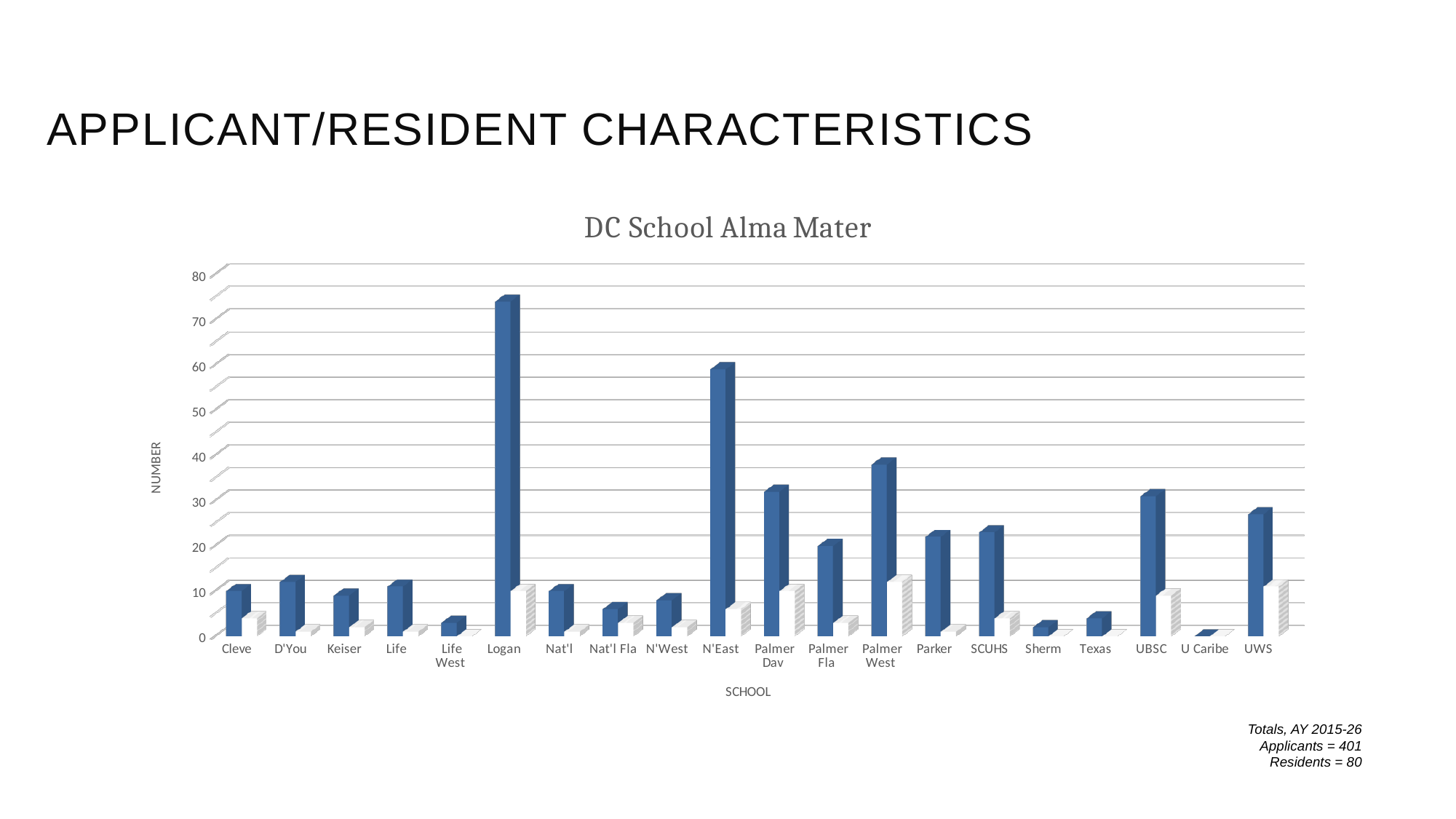

Applicant/Resident Characteristics

[unsupported chart]

Totals, AY 2015-26
Applicants = 401
Residents = 80